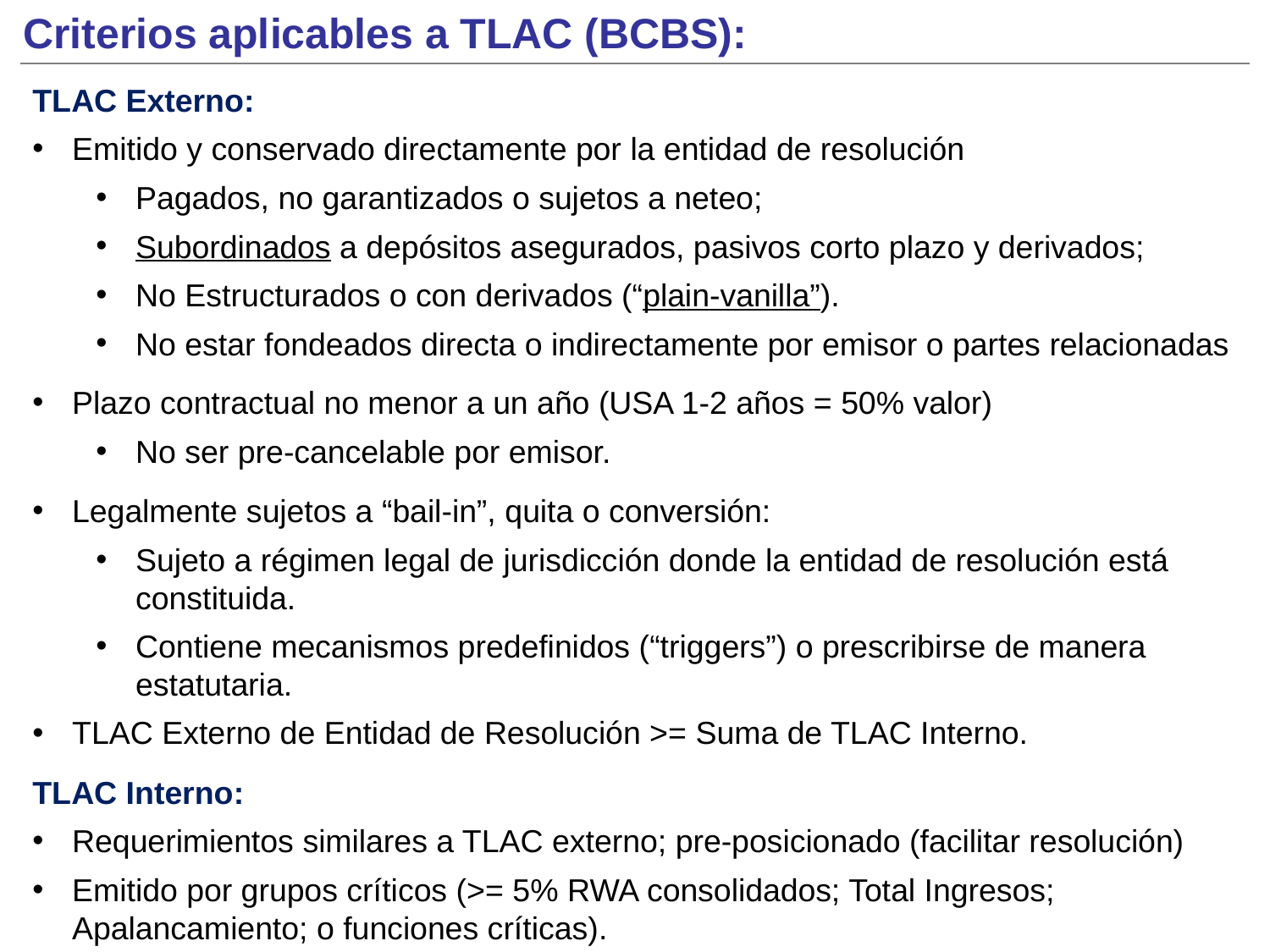

Criterios aplicables a TLAC (BCBS):

TLAC Externo:
Emitido y conservado directamente por la entidad de resolución
Pagados, no garantizados o sujetos a neteo;
Subordinados a depósitos asegurados, pasivos corto plazo y derivados;
No Estructurados o con derivados (“plain-vanilla”).
No estar fondeados directa o indirectamente por emisor o partes relacionadas
Plazo contractual no menor a un año (USA 1-2 años = 50% valor)
No ser pre-cancelable por emisor.
Legalmente sujetos a “bail-in”, quita o conversión:
Sujeto a régimen legal de jurisdicción donde la entidad de resolución está constituida.
Contiene mecanismos predefinidos (“triggers”) o prescribirse de manera estatutaria.
TLAC Externo de Entidad de Resolución >= Suma de TLAC Interno.
TLAC Interno:
Requerimientos similares a TLAC externo; pre-posicionado (facilitar resolución)
Emitido por grupos críticos (>= 5% RWA consolidados; Total Ingresos; Apalancamiento; o funciones críticas).